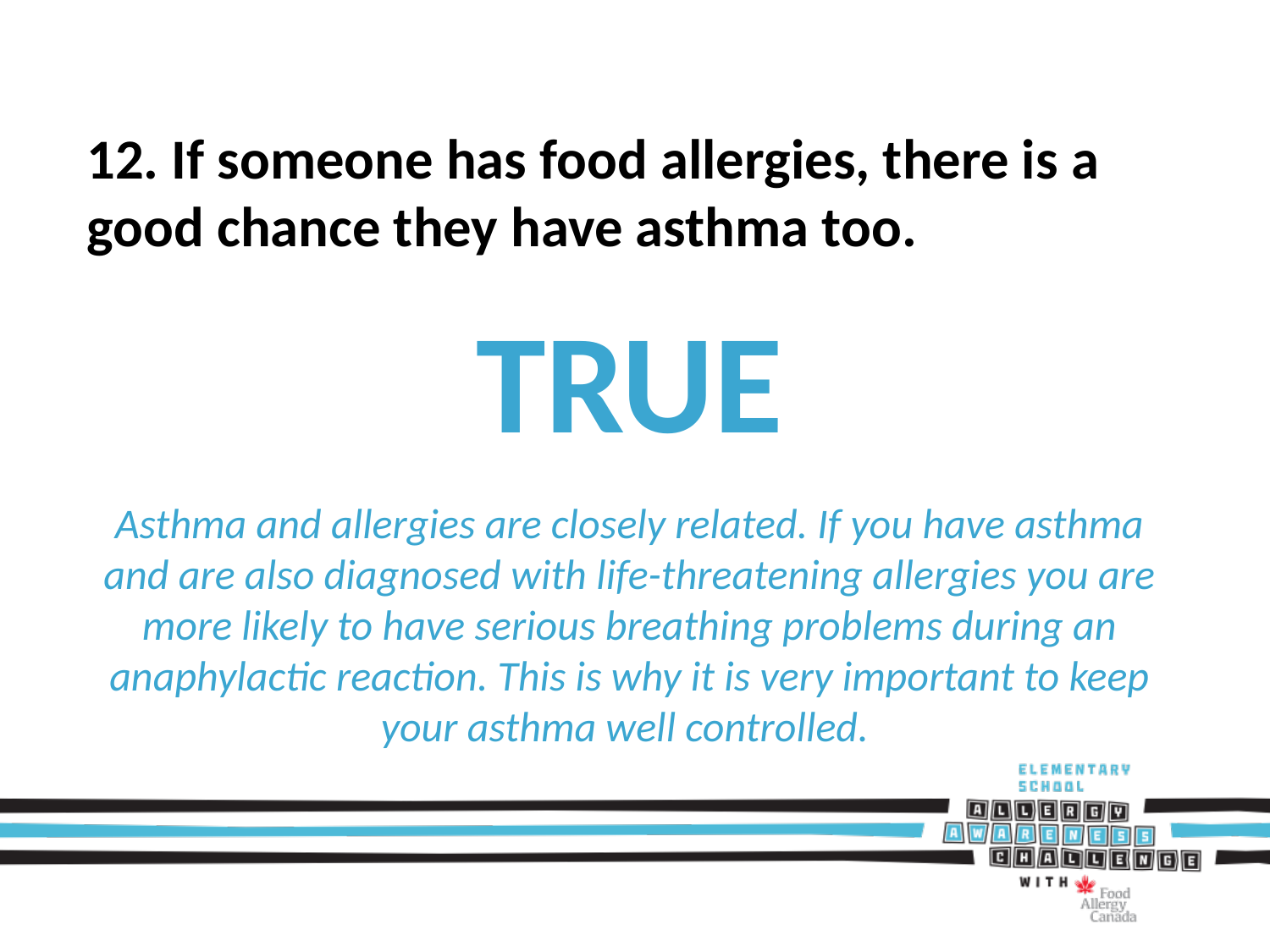

12. If someone has food allergies, there is a good chance they have asthma too.
TRUE

Asthma and allergies are closely related. If you have asthma and are also diagnosed with life-threatening allergies you are more likely to have serious breathing problems during an anaphylactic reaction. This is why it is very important to keep your asthma well controlled.